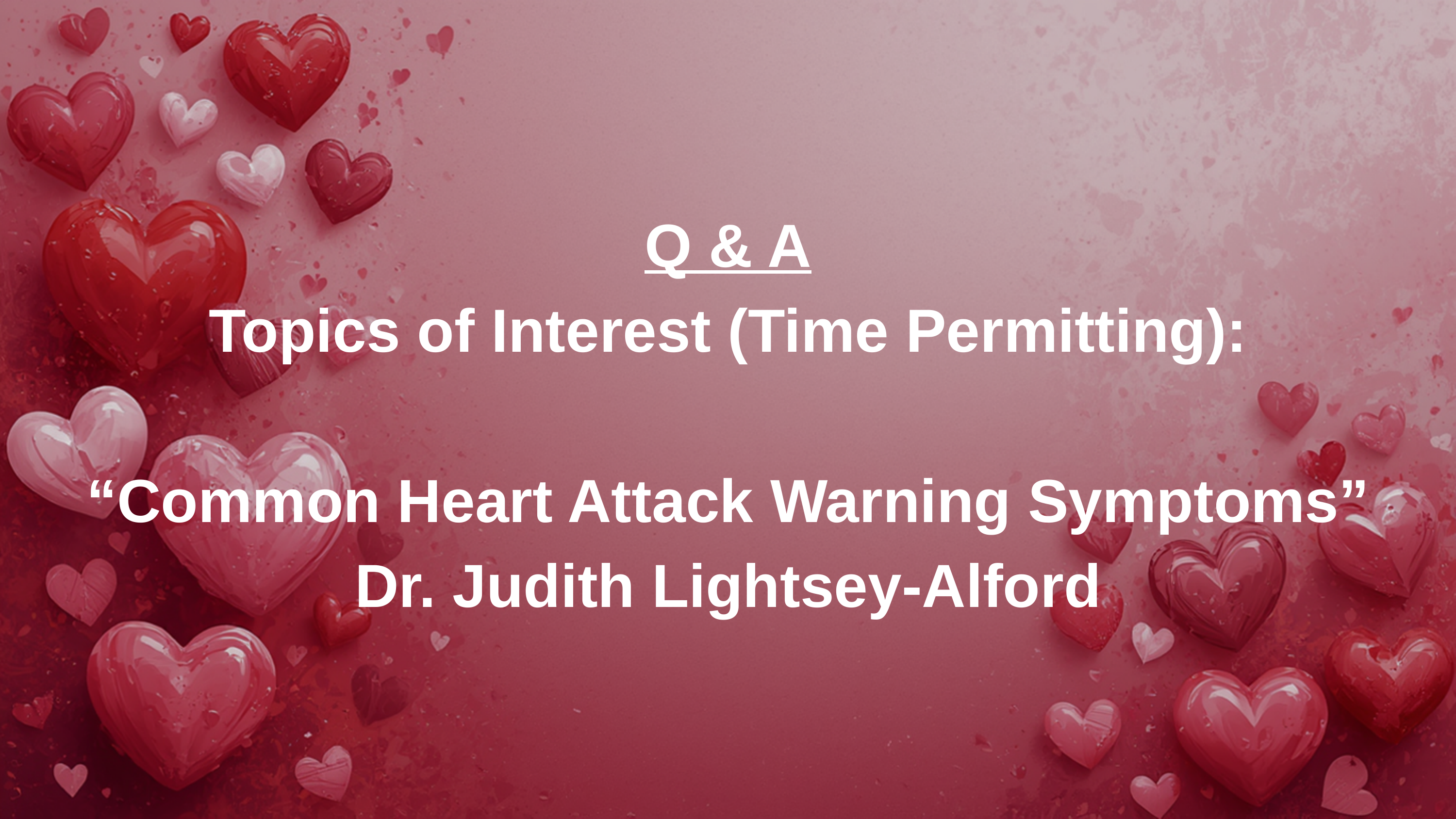

Q & A
Topics of Interest (Time Permitting):

“Common Heart Attack Warning Symptoms”
Dr. Judith Lightsey-Alford